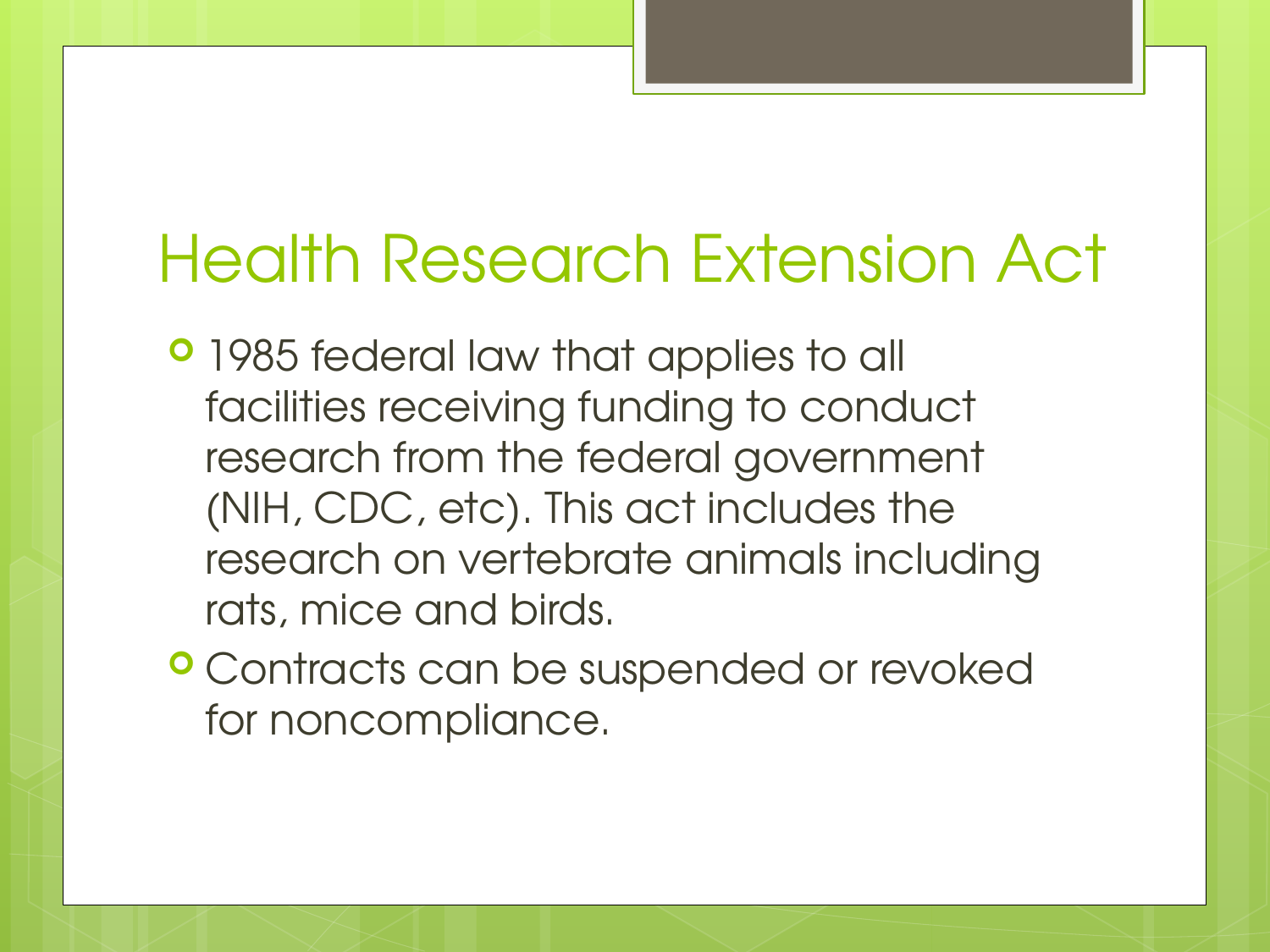

# Health Research Extension Act
1985 federal law that applies to all facilities receiving funding to conduct research from the federal government (NIH, CDC, etc). This act includes the research on vertebrate animals including rats, mice and birds.
Contracts can be suspended or revoked for noncompliance.